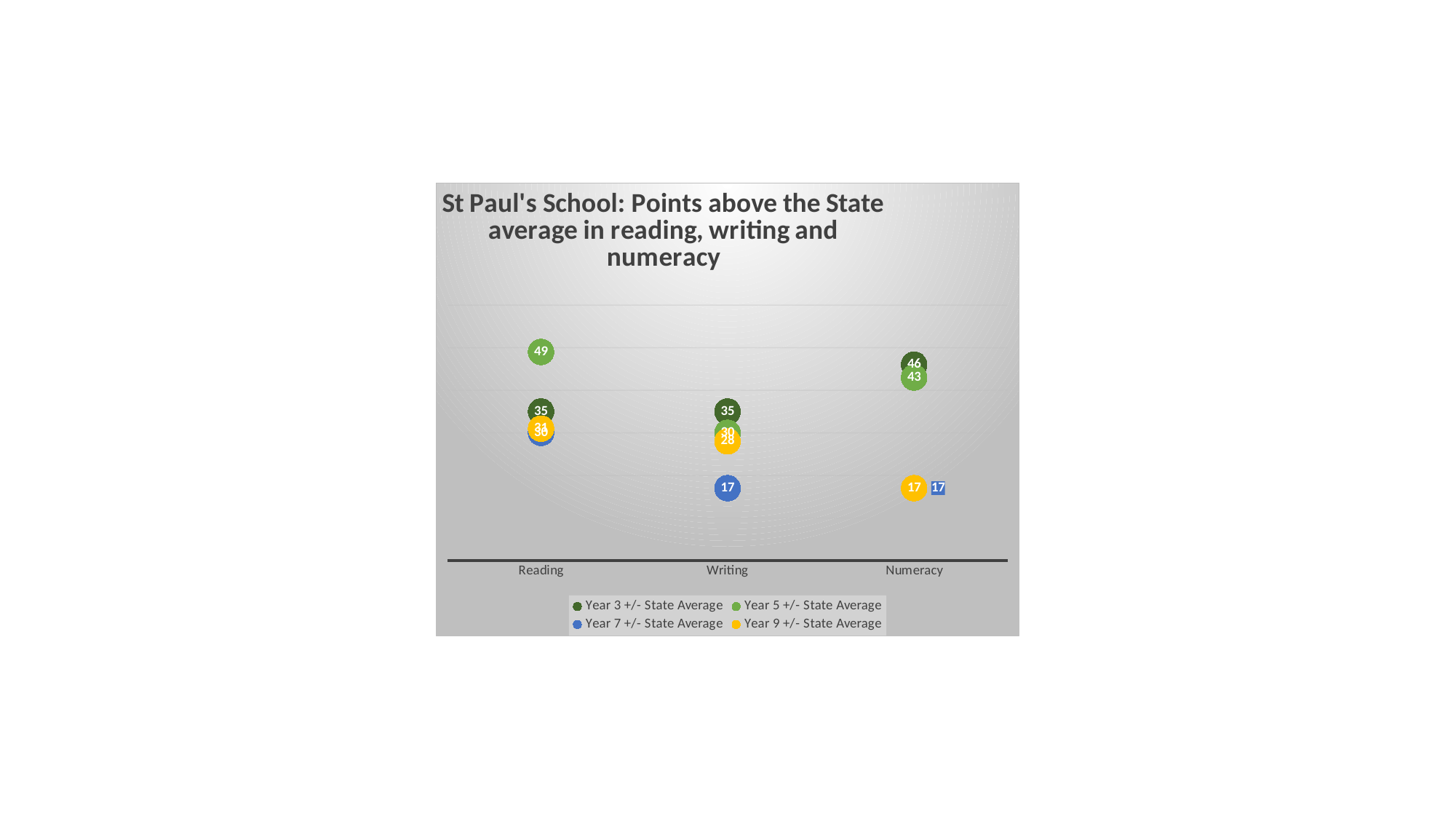

#

### Chart: St Paul's School: Points above the State average in reading, writing and numeracy

| Category | Year 3 +/- State Average | Year 5 +/- State Average | Year 7 +/- State Average | Year 9 +/- State Average |
|---|---|---|---|---|
| Reading | 35.0 | 49.0 | 30.0 | 31.0 |
| Writing | 35.0 | 30.0 | 17.0 | 28.0 |
| Numeracy | 46.0 | 43.0 | 17.0 | 17.0 |